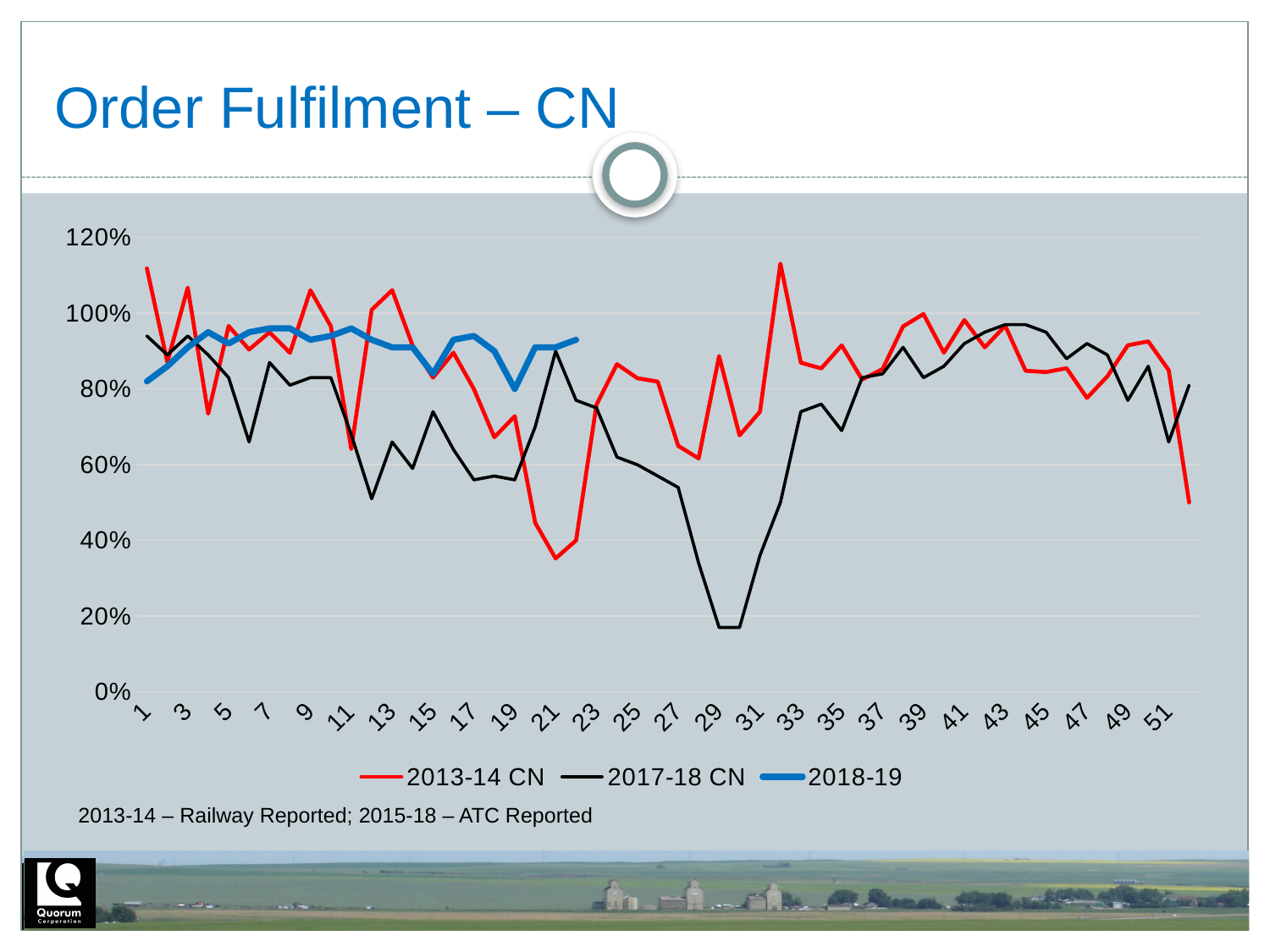

# Order Fulfilment – CN

### Chart

| Category | 2013-14 | 2017-18 | 2018-19 |
|---|---|---|---|
2013-14 – Railway Reported; 2015-18 – ATC Reported